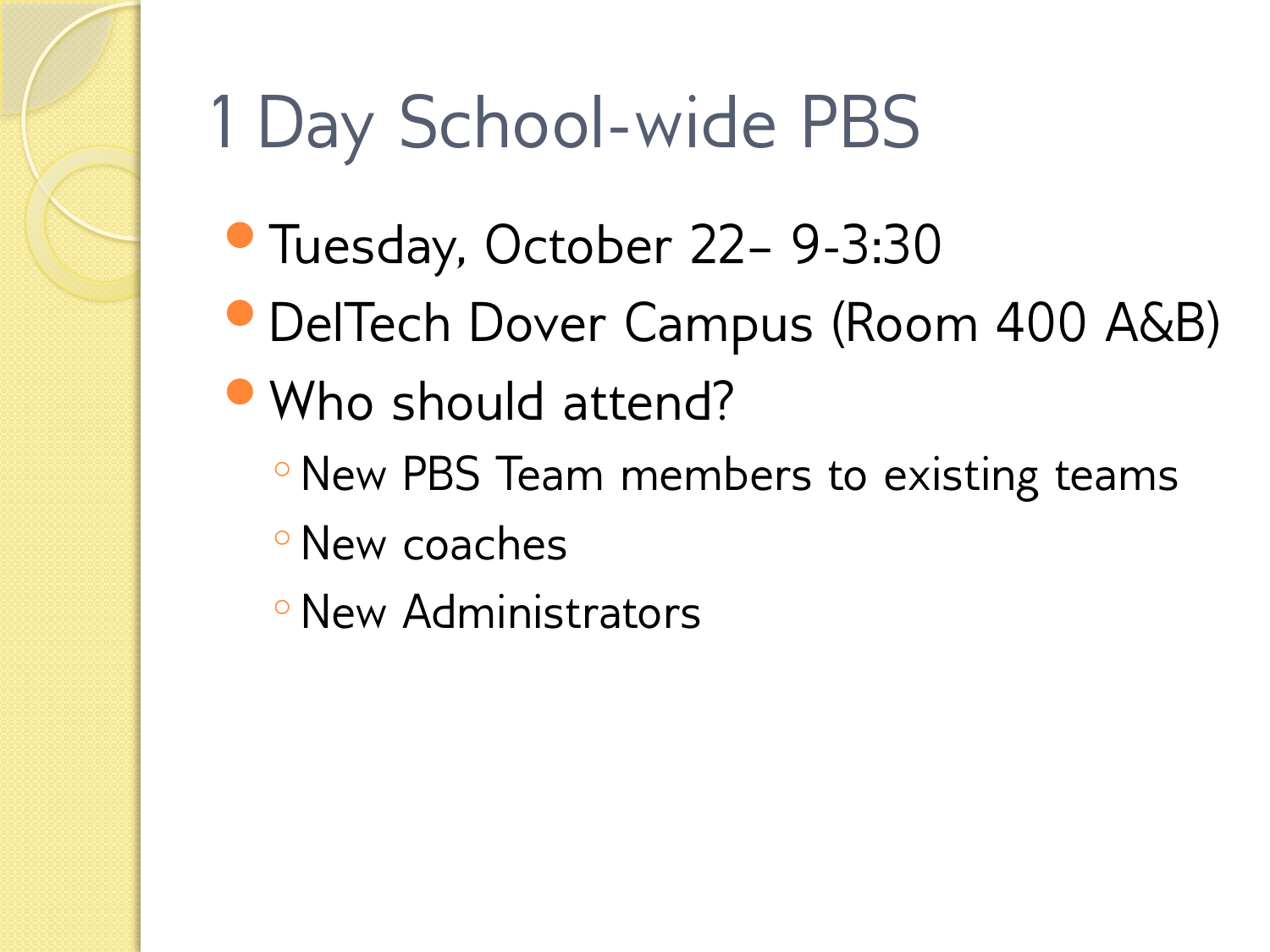

# 1 Day School-wide PBS
Tuesday, October 22– 9-3:30
DelTech Dover Campus (Room 400 A&B)
Who should attend?
New PBS Team members to existing teams
New coaches
New Administrators